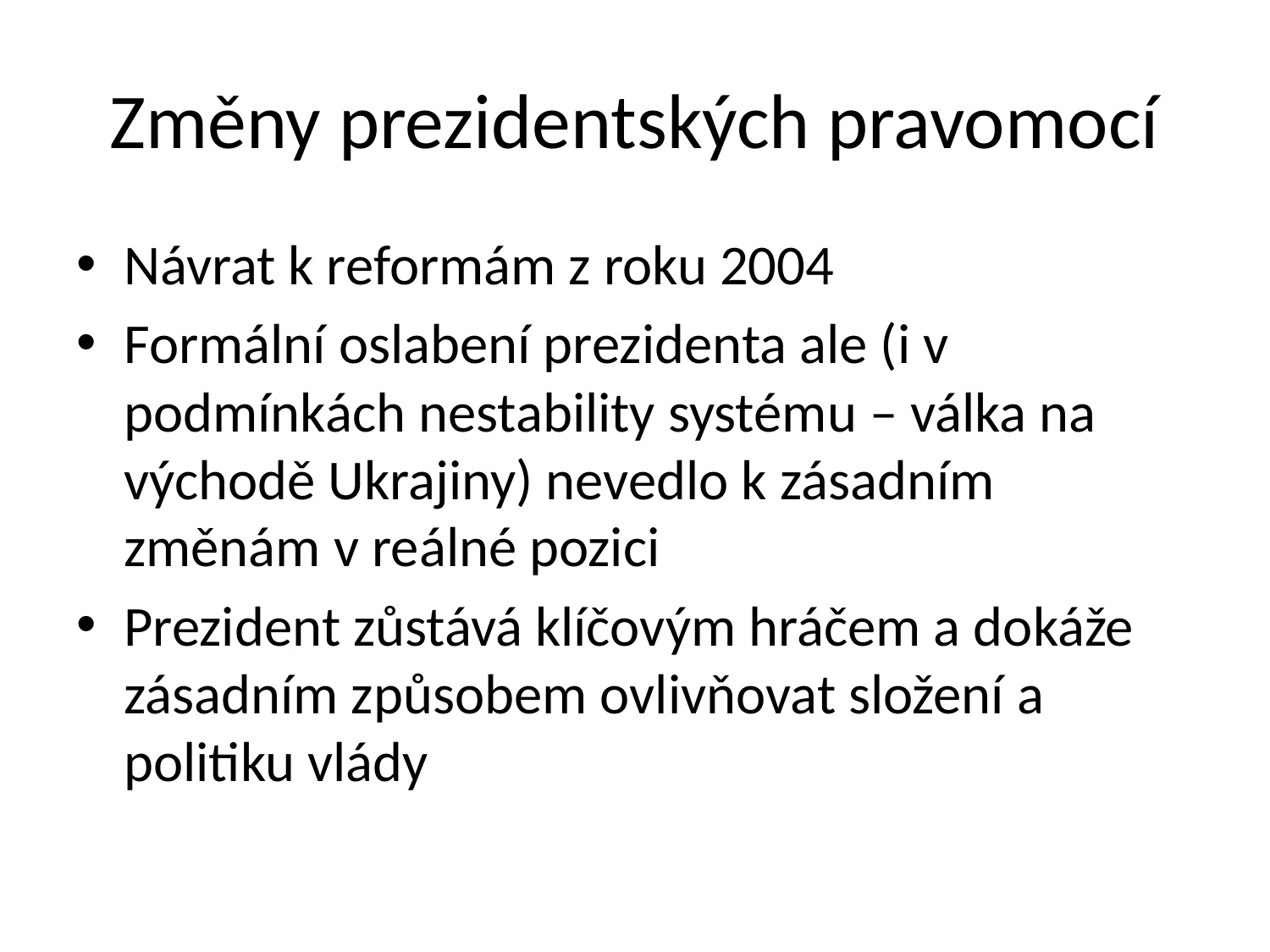

# Změny prezidentských pravomocí
Návrat k reformám z roku 2004
Formální oslabení prezidenta ale (i v podmínkách nestability systému – válka na východě Ukrajiny) nevedlo k zásadním změnám v reálné pozici
Prezident zůstává klíčovým hráčem a dokáže zásadním způsobem ovlivňovat složení a politiku vlády